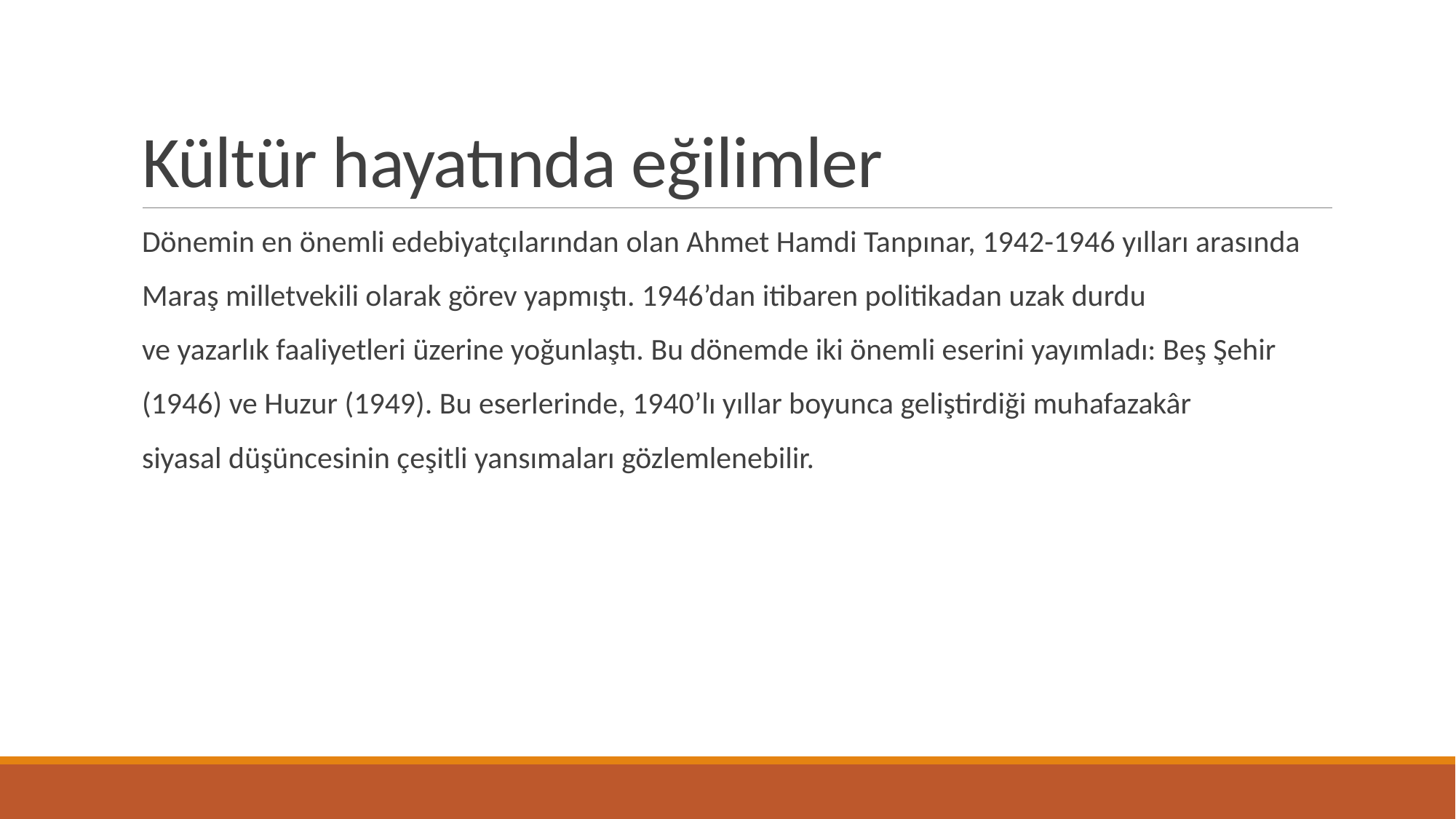

# Kültür hayatında eğilimler
Dönemin en önemli edebiyatçılarından olan Ahmet Hamdi Tanpınar, 1942-1946 yılları arasında
Maraş milletvekili olarak görev yapmıştı. 1946’dan itibaren politikadan uzak durdu
ve yazarlık faaliyetleri üzerine yoğunlaştı. Bu dönemde iki önemli eserini yayımladı: Beş Şehir
(1946) ve Huzur (1949). Bu eserlerinde, 1940’lı yıllar boyunca geliştirdiği muhafazakâr
siyasal düşüncesinin çeşitli yansımaları gözlemlenebilir.